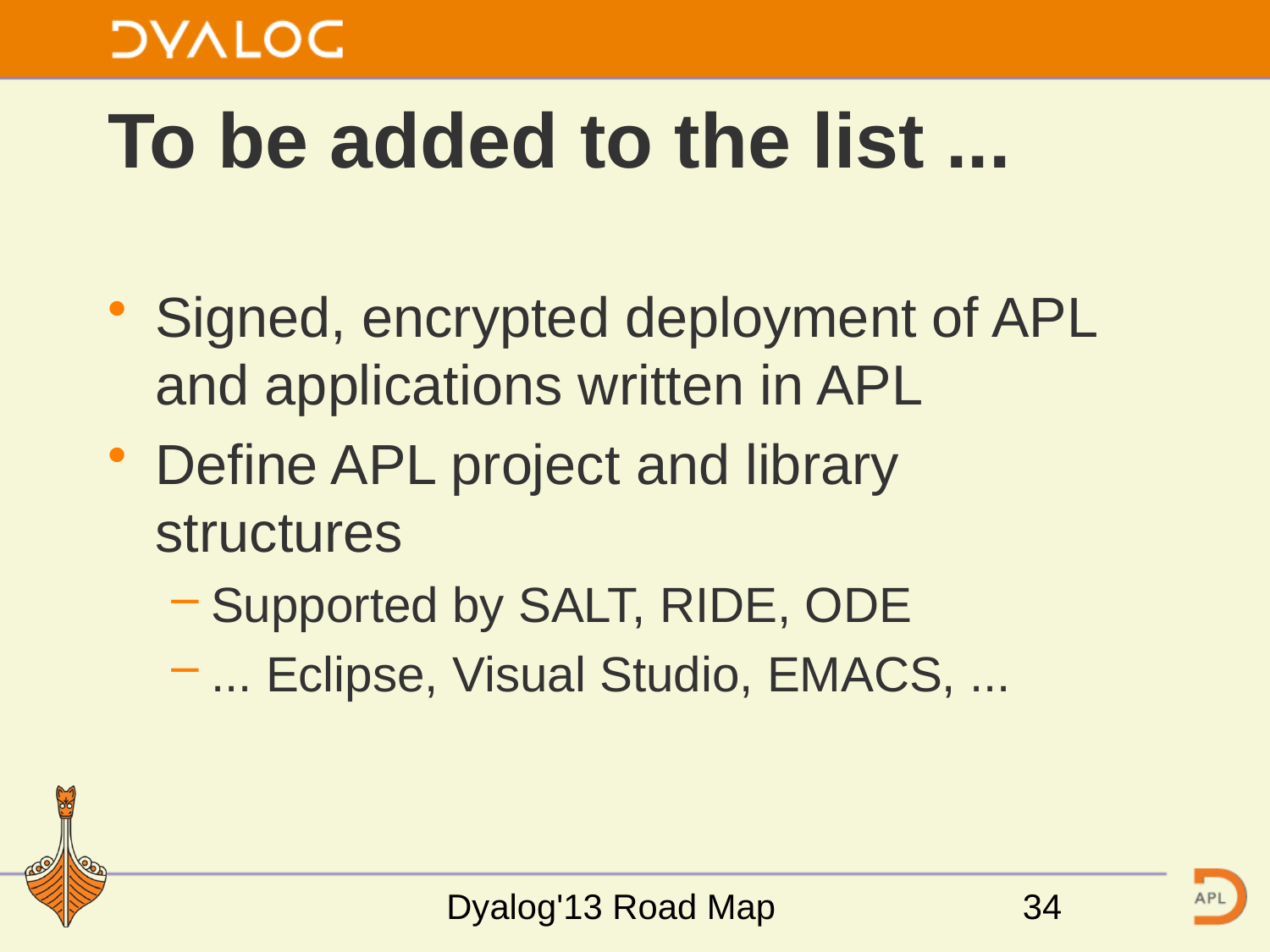

# To be added to the list ...
Signed, encrypted deployment of APL and applications written in APL
Define APL project and library structures
Supported by SALT, RIDE, ODE
... Eclipse, Visual Studio, EMACS, ...

Dyalog'13 Road Map
34